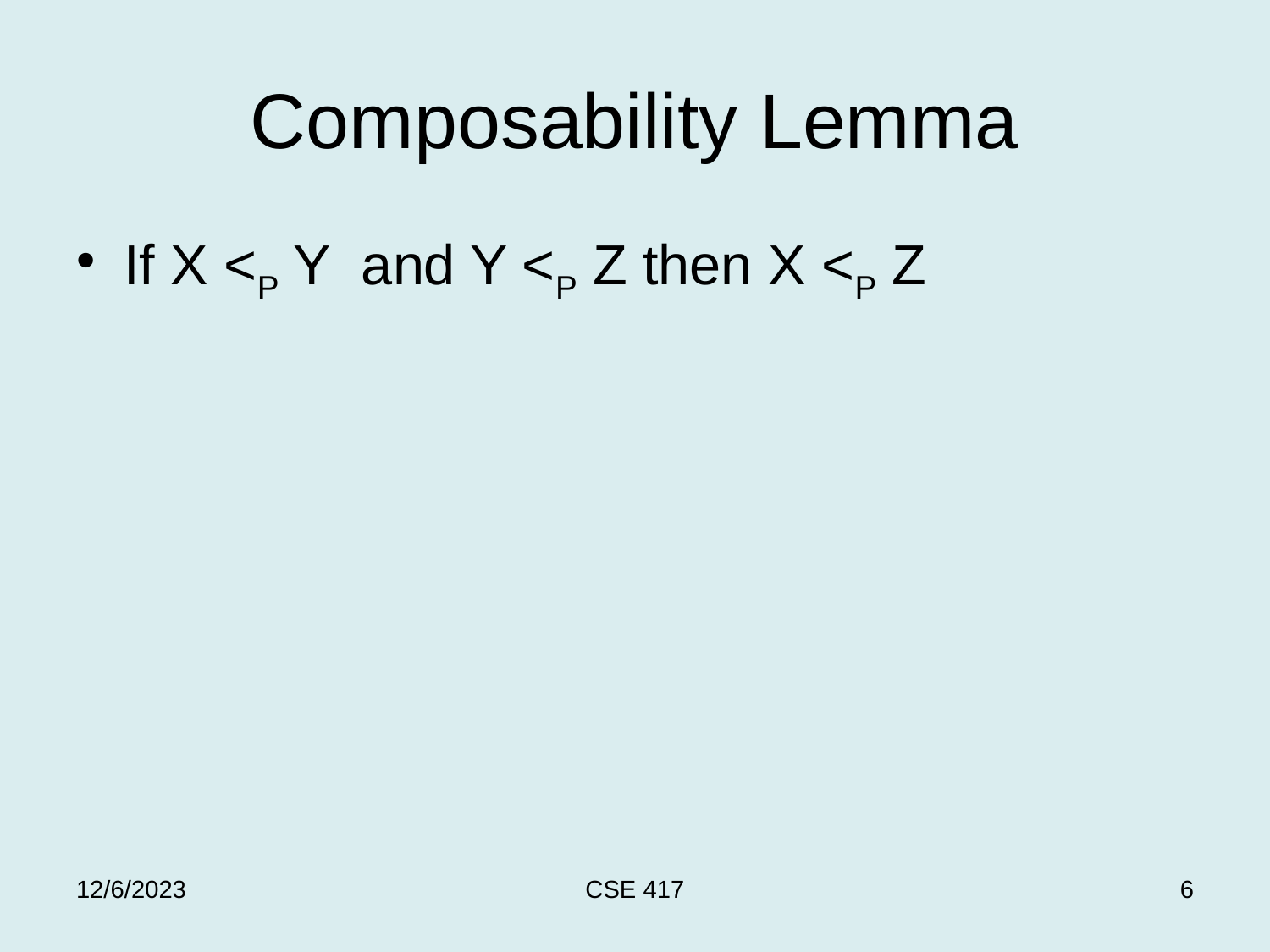

# Composability Lemma
If X <P Y  and Y <P Z then X <P Z
12/6/2023
CSE 417
6